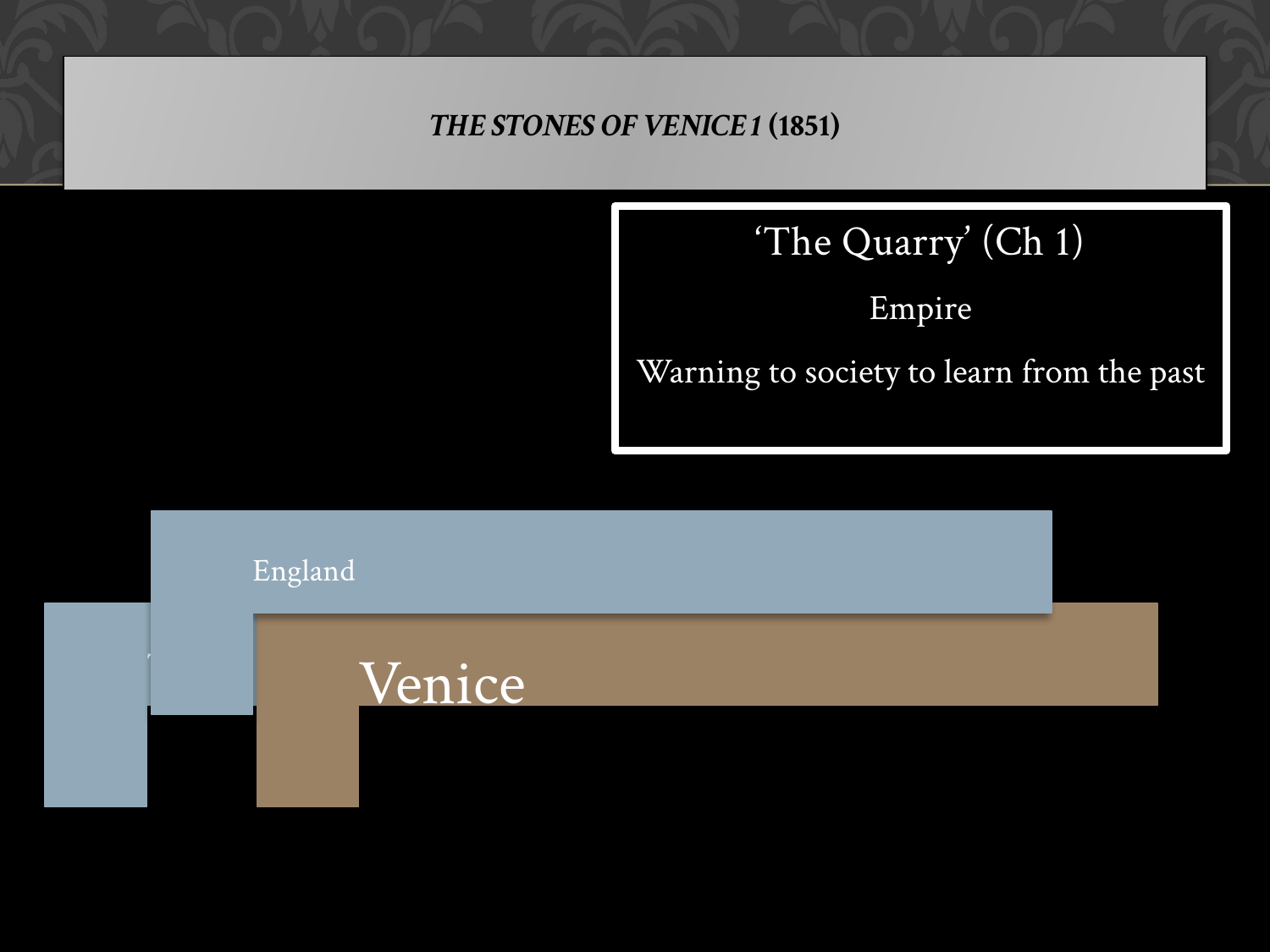

# The Stones of Venice 1 (1851)
‘The Quarry’ (Ch 1)
Empire
Warning to society to learn from the past
Tyre
Venice
England